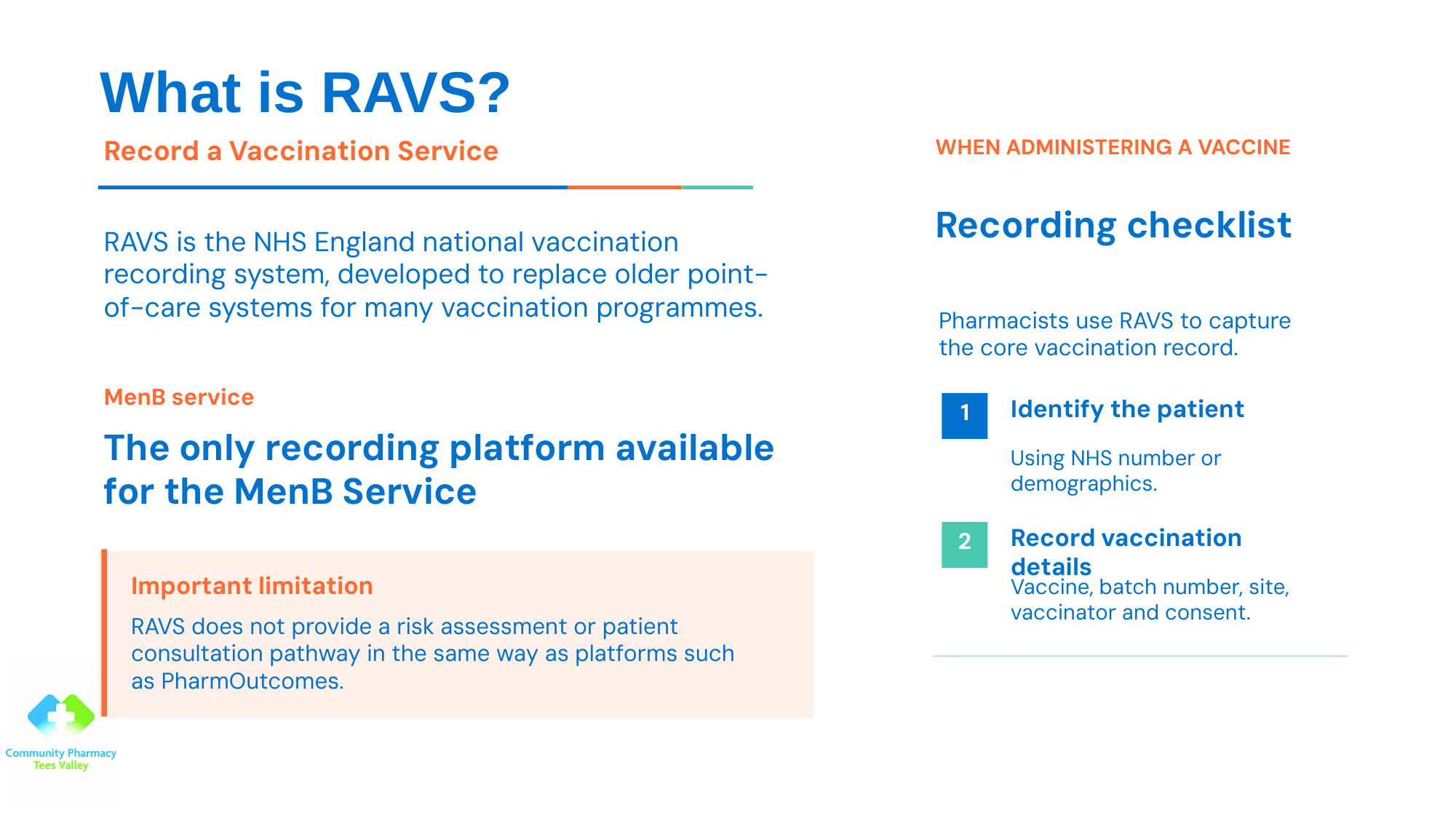

What is RAVS?
Record a Vaccination Service
WHEN ADMINISTERING A VACCINE

Recording checklist
RAVS is the NHS England national vaccination recording system, developed to replace older point-of-care systems for many vaccination programmes.
Pharmacists use RAVS to capture the core vaccination record.
MenB service
Identify the patient

1
The only recording platform available for the MenB Service
Using NHS number or demographics.
Record vaccination details

2

Important limitation
Vaccine, batch number, site, vaccinator and consent.
RAVS does not provide a risk assessment or patient consultation pathway in the same way as platforms such as PharmOutcomes.